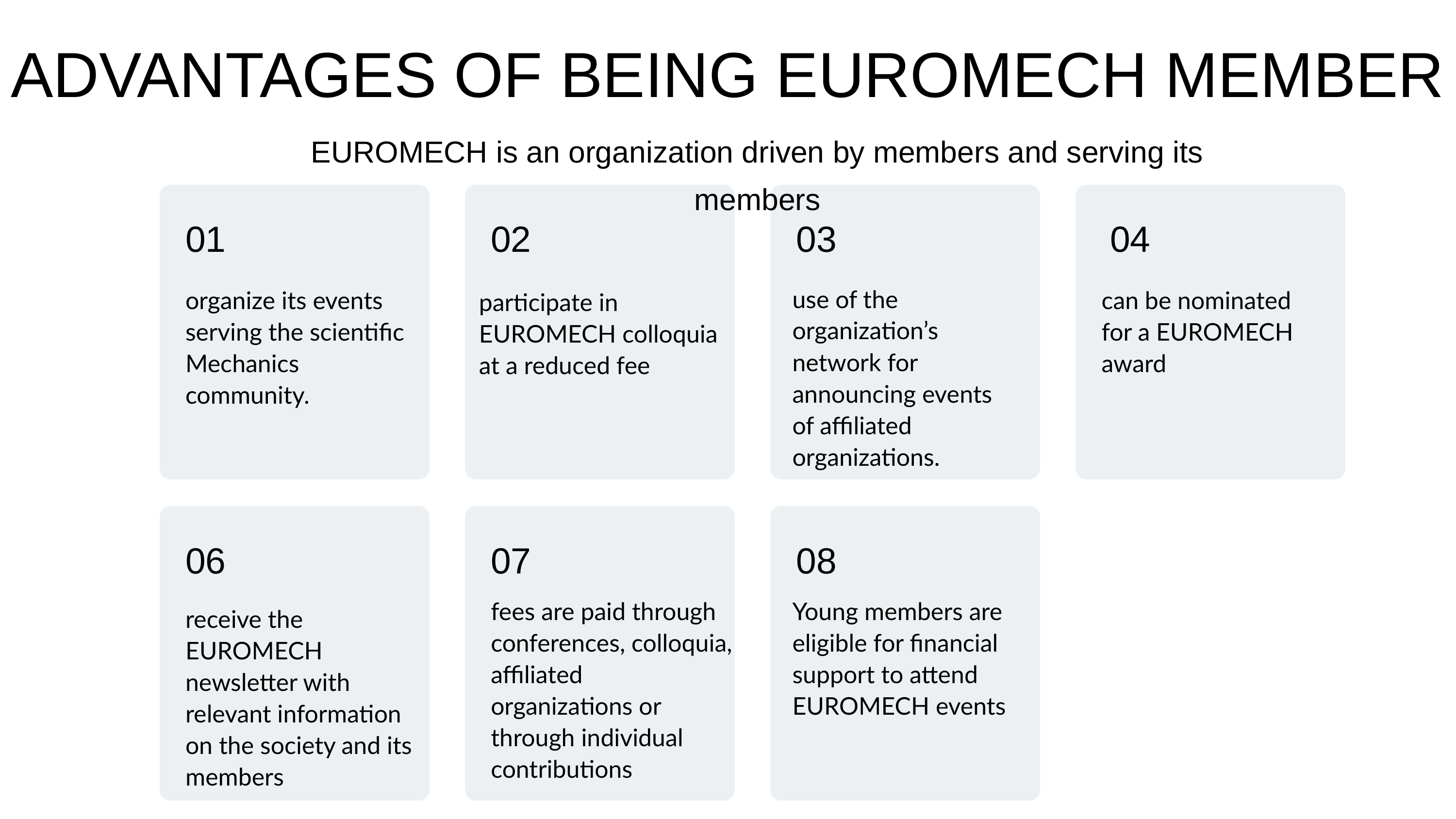

ADVANTAGES OF BEING EUROMECH MEMBER
EUROMECH is an organization driven by members and serving its members

01
02
03
04
use of the organization’s network for announcing events of affiliated organizations.

organize its events serving the scientific Mechanics community.

can be nominated for a EUROMECH award
participate in EUROMECH colloquia at a reduced fee

06
07
08
fees are paid through  conferences, colloquia, affiliated  organizations or through individual contributions

Young members are eligible for financial support to attend EUROMECH events

receive the EUROMECH newsletter with relevant information on the society and its members